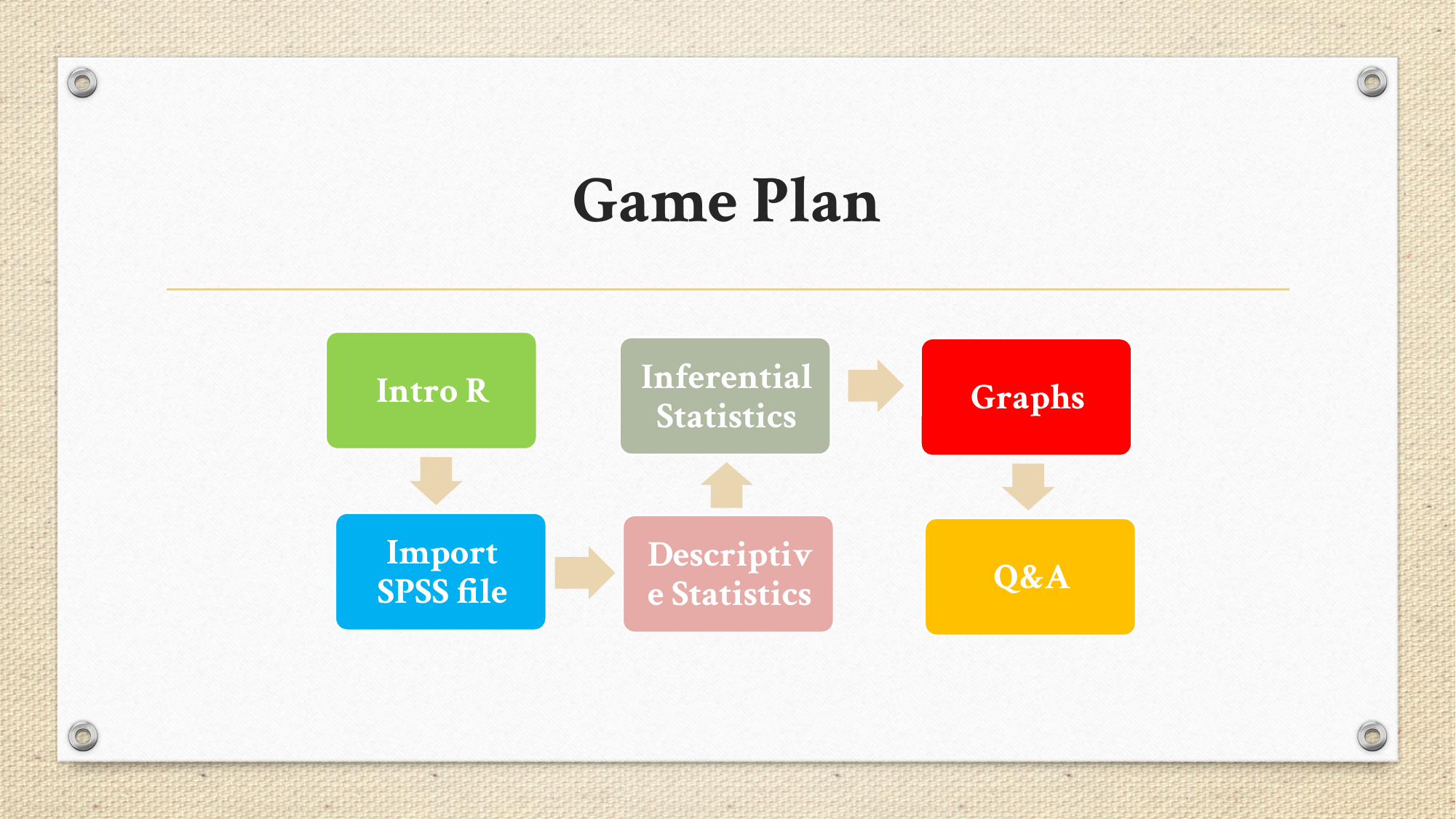

# Game Plan
Intro R

Import SPSS file

Descriptive Statistics

Inferential Statistics

Graphs

Q&A